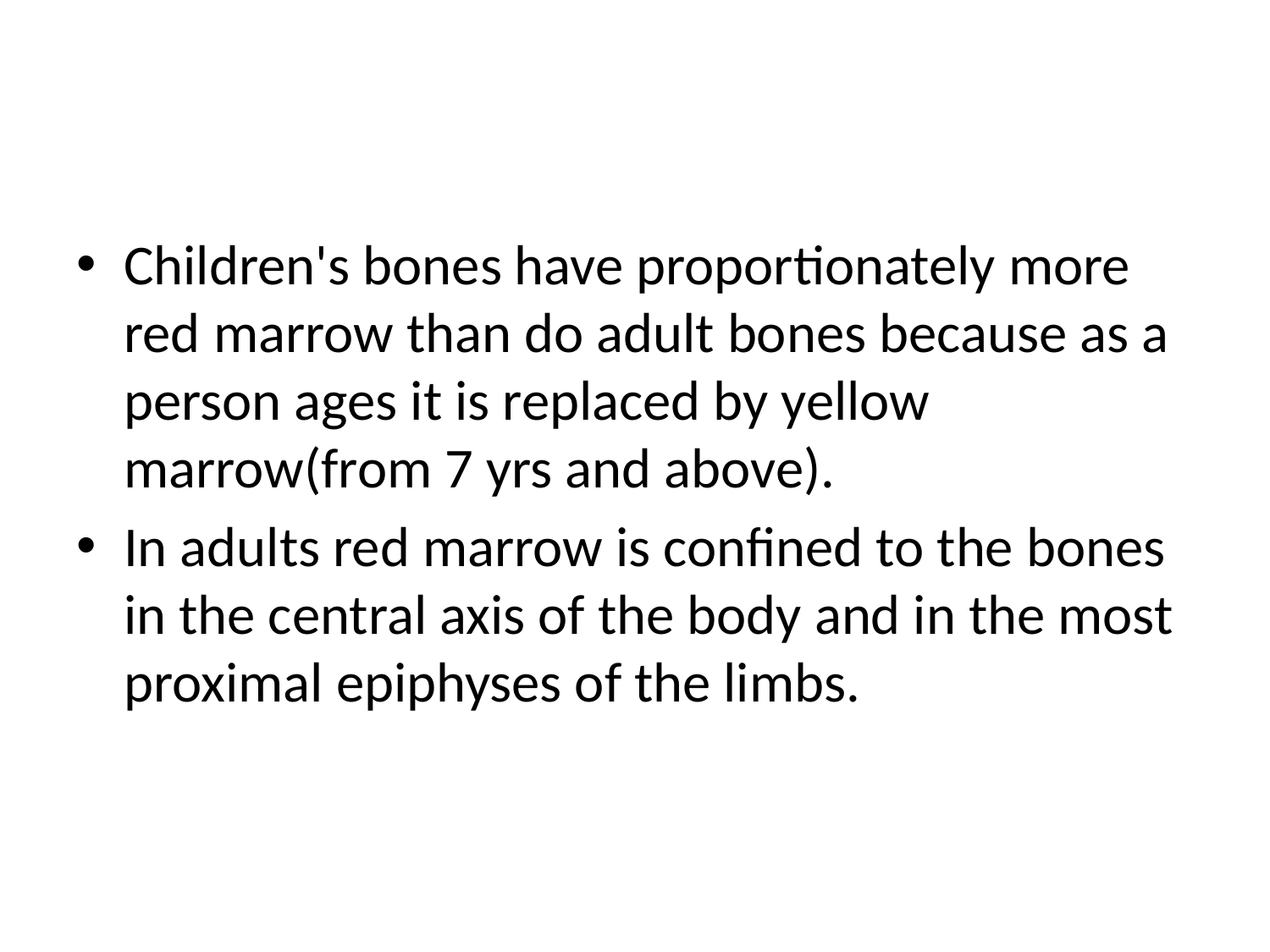

#
Children's bones have proportionately more red marrow than do adult bones because as a person ages it is replaced by yellow marrow(from 7 yrs and above).
In adults red marrow is confined to the bones in the central axis of the body and in the most proximal epiphyses of the limbs.